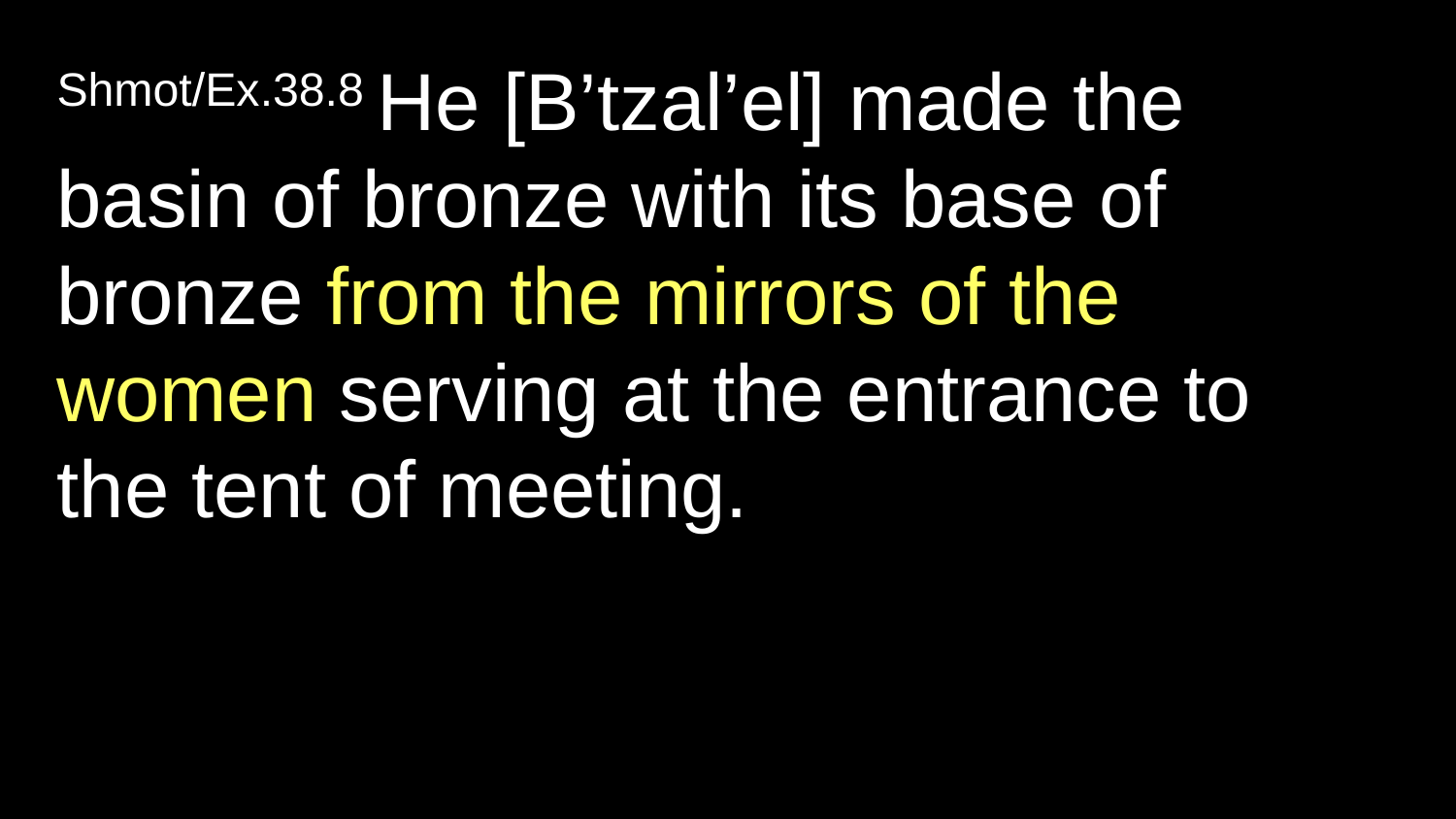

Shmot/Ex.38.8 He [B’tzal’el] made the basin of bronze with its base of bronze from the mirrors of the women serving at the entrance to the tent of meeting.